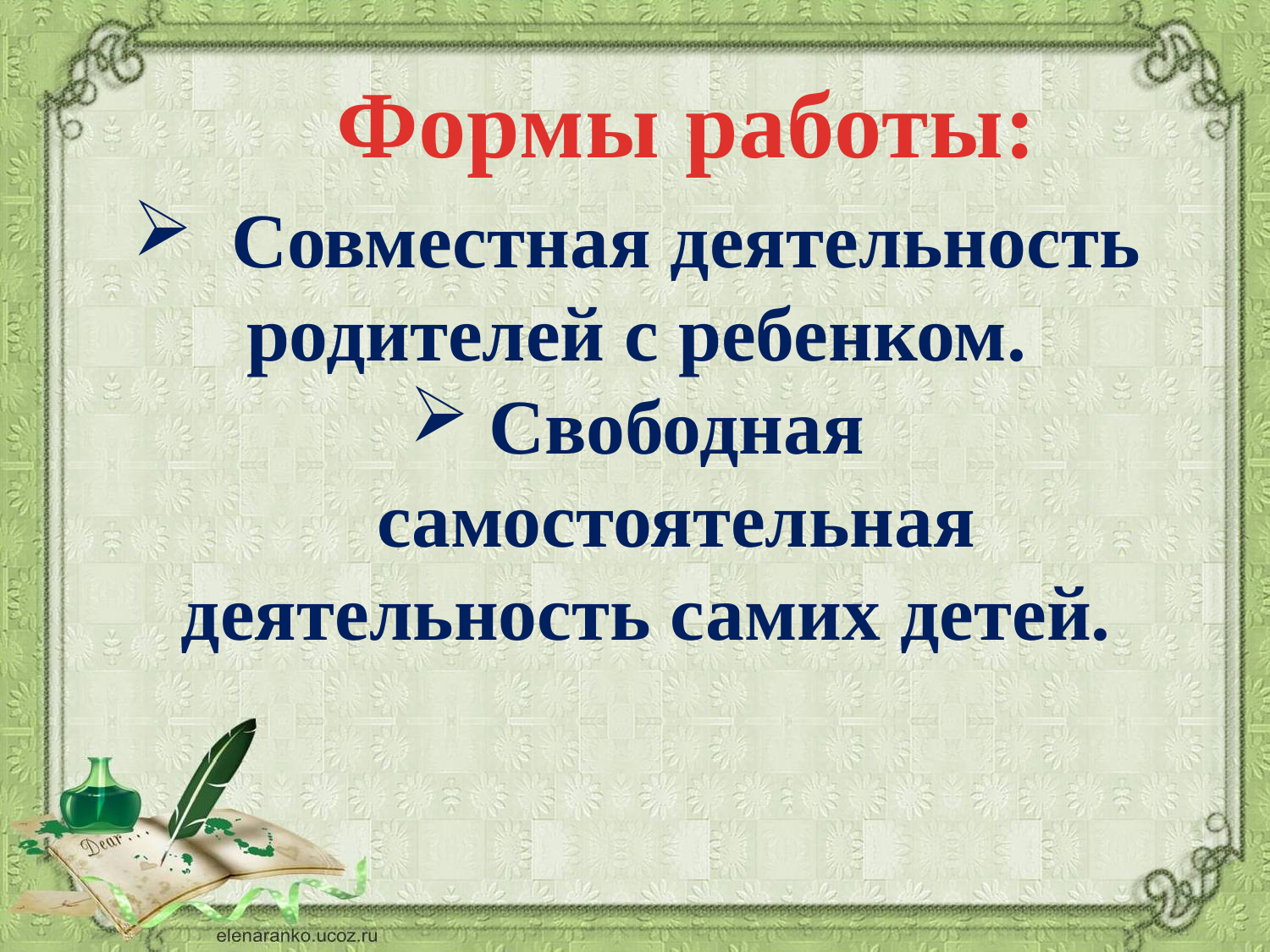

Формы работы:
 Совместная деятельность
родителей с ребенком.
Свободная самостоятельная
 деятельность самих детей.